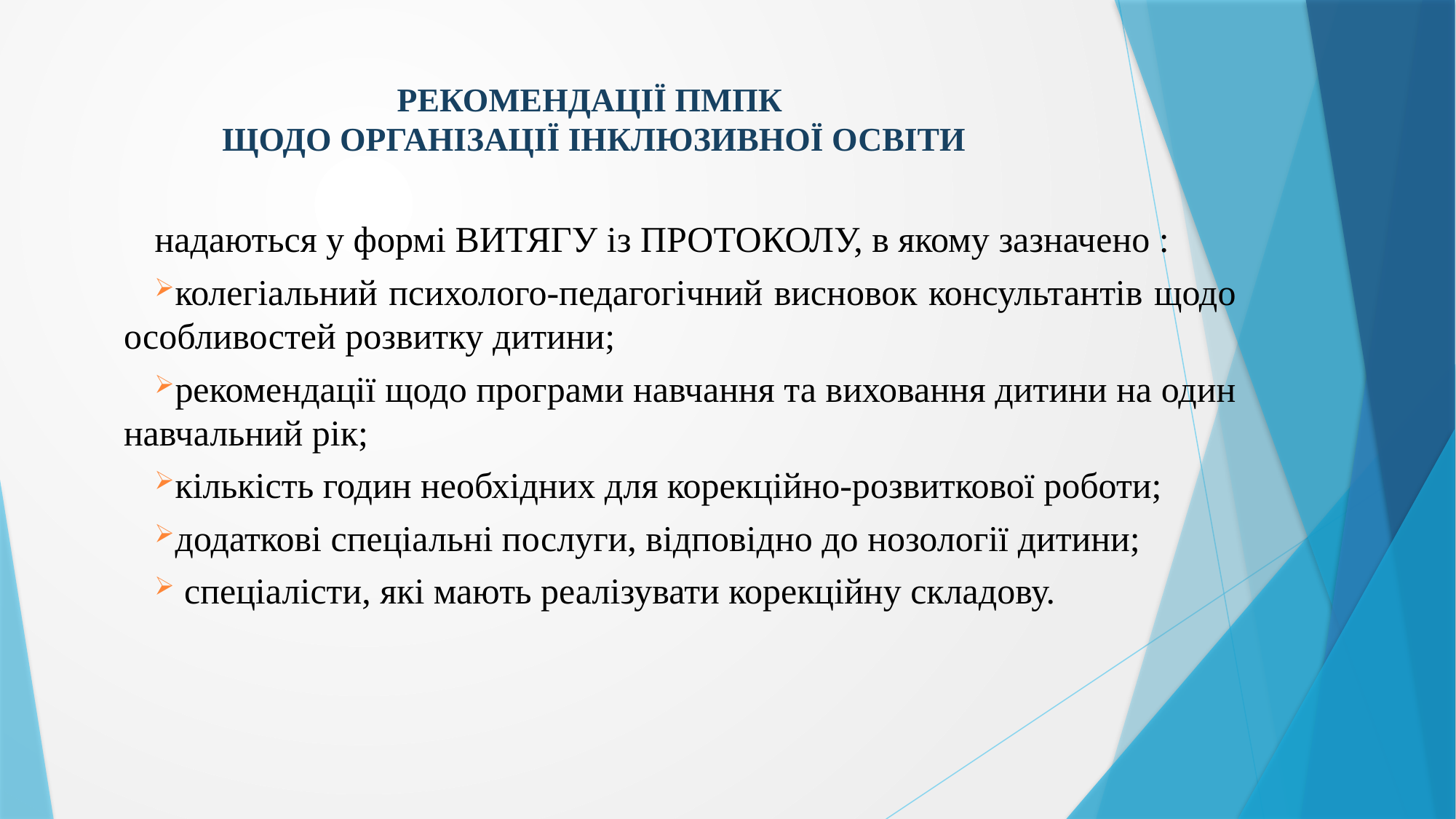

# Рекомендації ПМПК щодо організації інклюзивної освіти

надаються у формі ВИТЯГУ із ПРОТОКОЛУ, в якому зазначено :
колегіальний психолого-педагогічний висновок консультантів щодо особливостей розвитку дитини;
рекомендації щодо програми навчання та виховання дитини на один навчальний рік;
кількість годин необхідних для корекційно-розвиткової роботи;
додаткові спеціальні послуги, відповідно до нозології дитини;
 спеціалісти, які мають реалізувати корекційну складову.